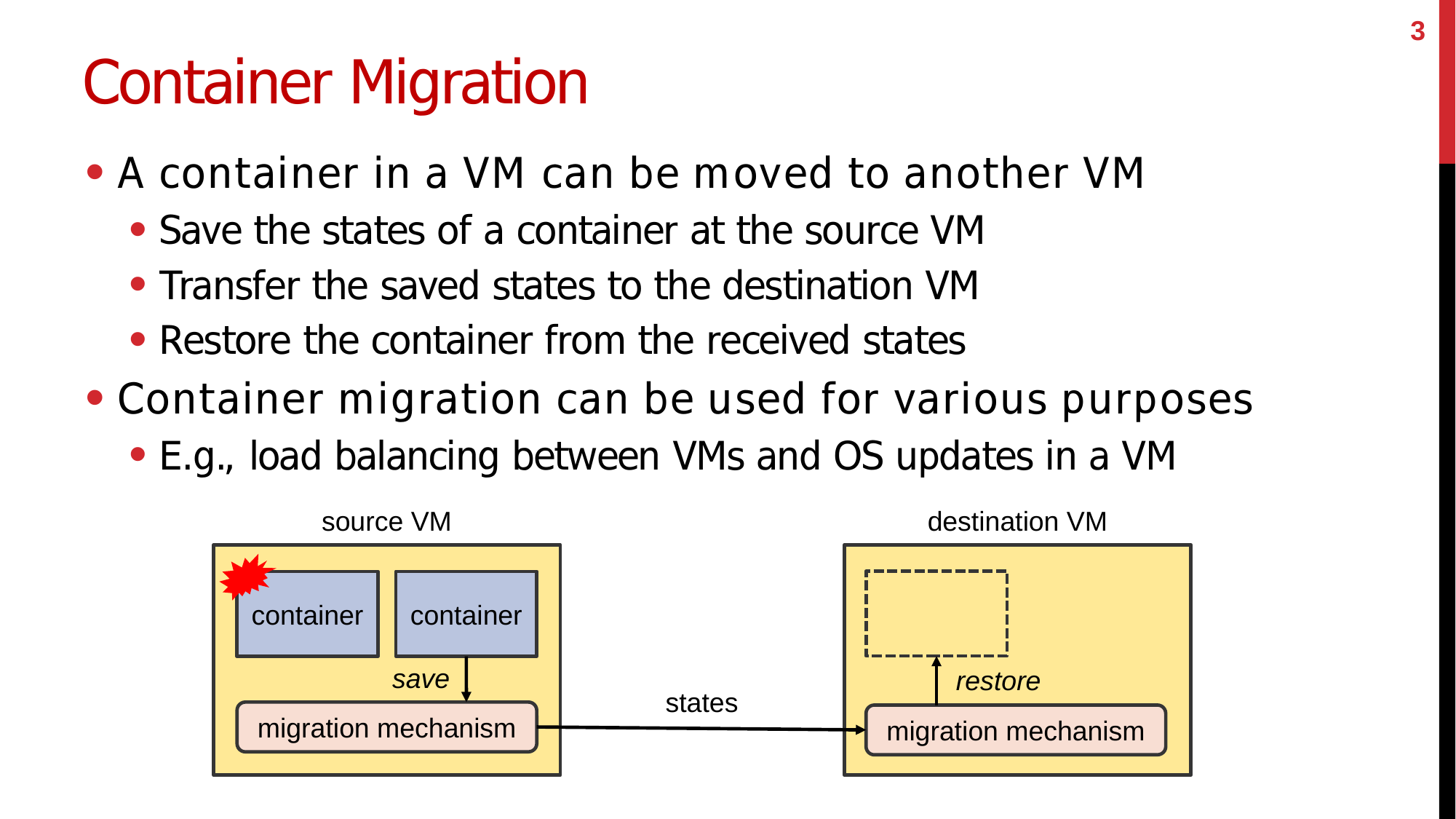

3
# Container Migration
A container in a VM can be moved to another VM
Save the states of a container at the source VM
Transfer the saved states to the destination VM
Restore the container from the received states
Container migration can be used for various purposes
E.g., load balancing between VMs and OS updates in a VM
source VM
destination VM

container
container
save
restore
states
migration mechanism
migration mechanism